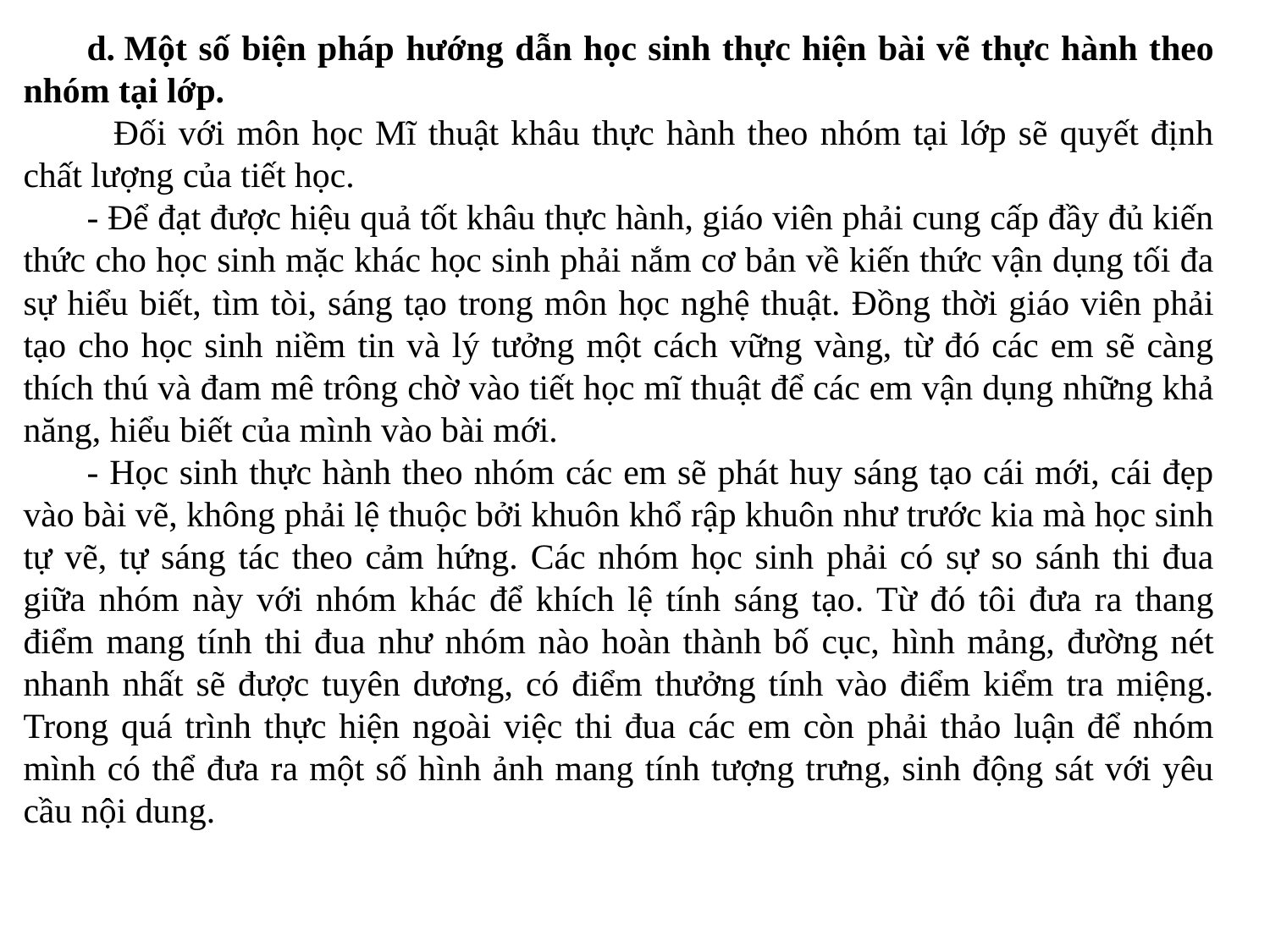

d. Một số biện pháp hướng dẫn học sinh thực hiện bài vẽ thực hành theo nhóm tại lớp.
   Đối với môn học Mĩ thuật khâu thực hành theo nhóm tại lớp sẽ quyết định chất lượng của tiết học.
- Để đạt được hiệu quả tốt khâu thực hành, giáo viên phải cung cấp đầy đủ kiến thức cho học sinh mặc khác học sinh phải nắm cơ bản về kiến thức vận dụng tối đa sự hiểu biết, tìm tòi, sáng tạo trong môn học nghệ thuật. Đồng thời giáo viên phải tạo cho học sinh niềm tin và lý tưởng một cách vững vàng, từ đó các em sẽ càng thích thú và đam mê trông chờ vào tiết học mĩ thuật để các em vận dụng những khả năng, hiểu biết của mình vào bài mới.
- Học sinh thực hành theo nhóm các em sẽ phát huy sáng tạo cái mới, cái đẹp vào bài vẽ, không phải lệ thuộc bởi khuôn khổ rập khuôn như trước kia mà học sinh tự vẽ, tự sáng tác theo cảm hứng. Các nhóm học sinh phải có sự so sánh thi đua giữa nhóm này với nhóm khác để khích lệ tính sáng tạo. Từ đó tôi đưa ra thang điểm mang tính thi đua như nhóm nào hoàn thành bố cục, hình mảng, đường nét nhanh nhất sẽ được tuyên dương, có điểm thưởng tính vào điểm kiểm tra miệng. Trong quá trình thực hiện ngoài việc thi đua các em còn phải thảo luận để nhóm mình có thể đưa ra một số hình ảnh mang tính tượng trưng, sinh động sát với yêu cầu nội dung.